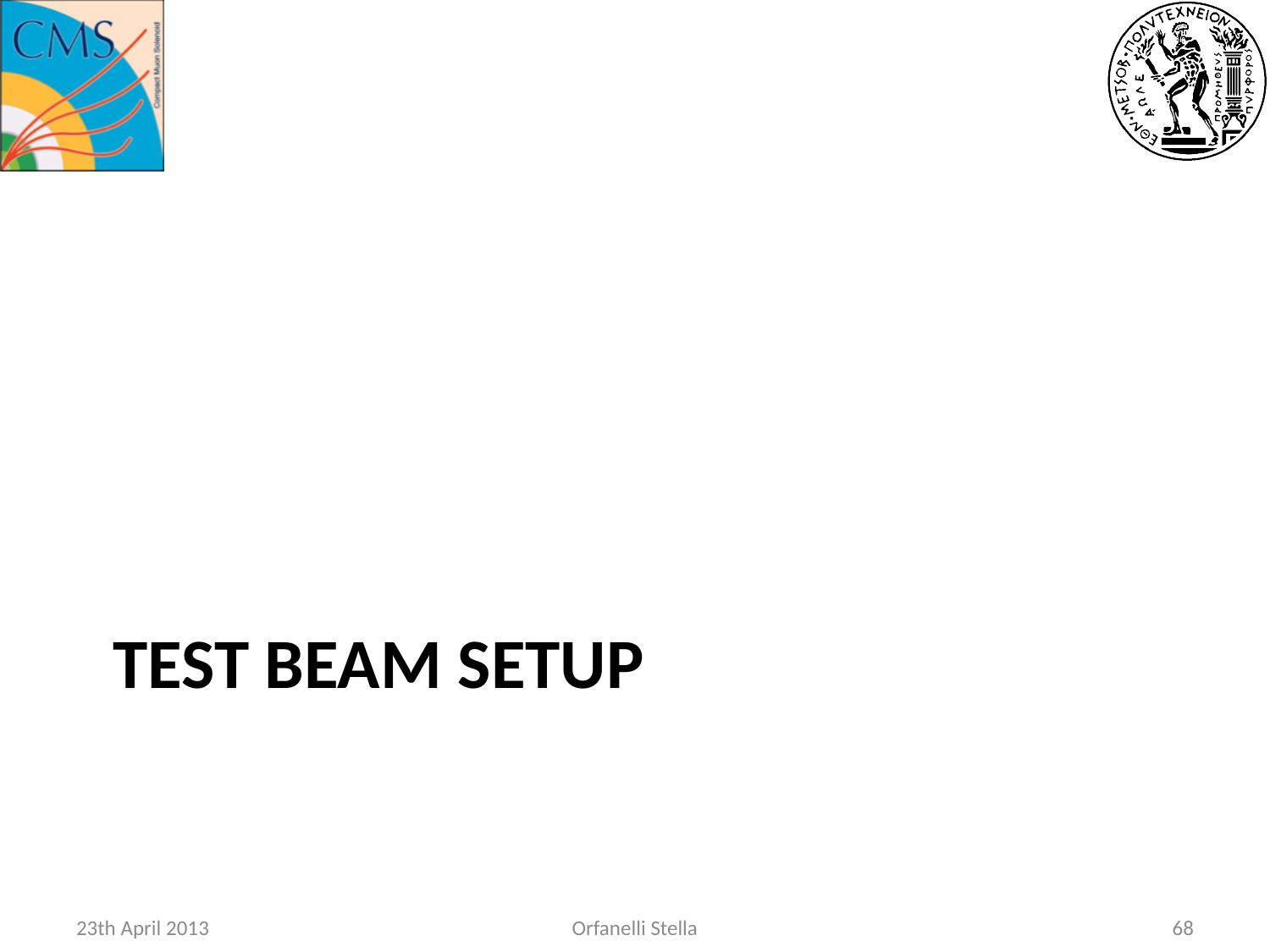

# TEST BEAM SETUP
23th April 2013
Orfanelli Stella
68